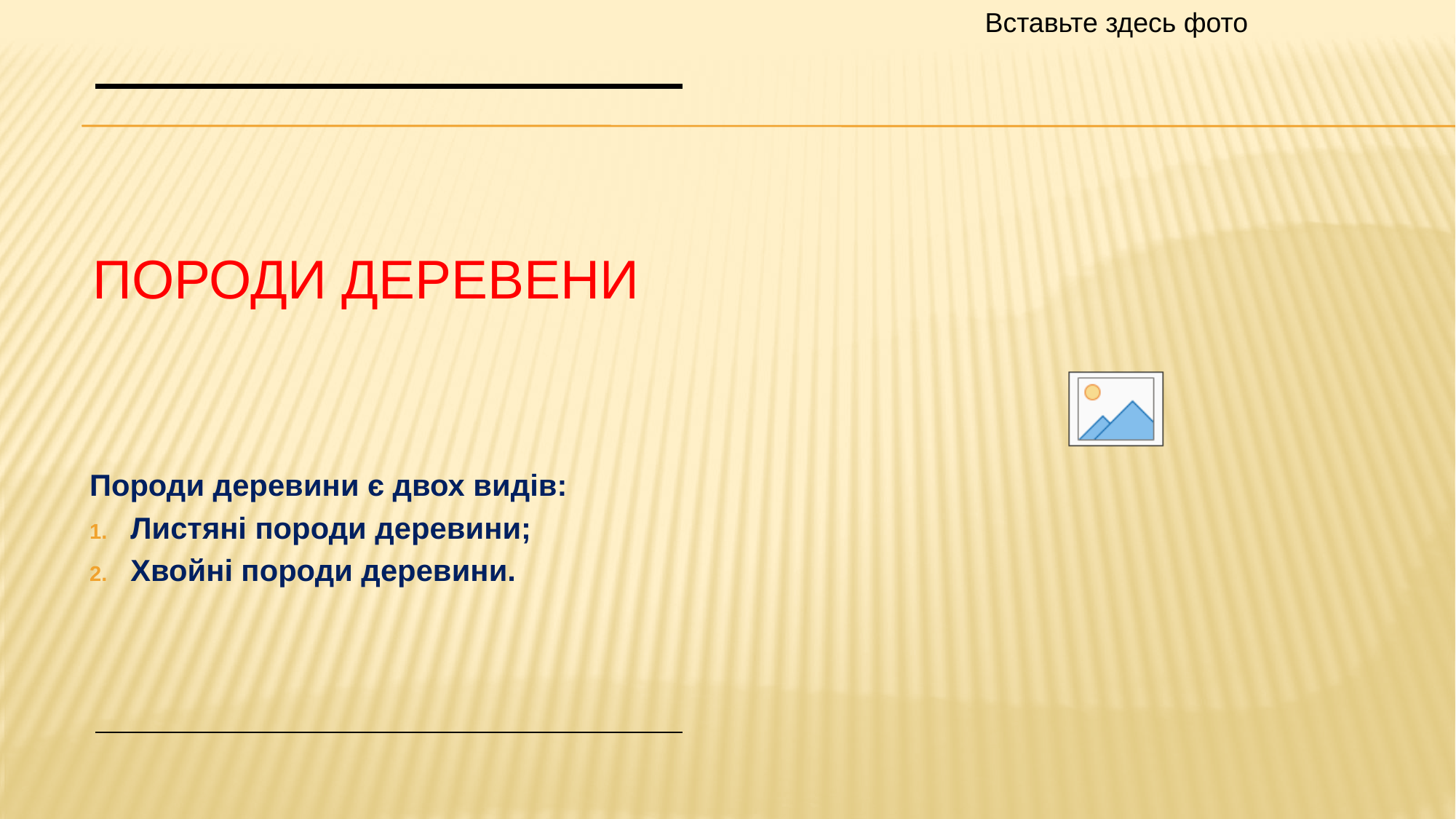

# Породи деревени
Породи деревини є двох видів:
Листяні породи деревини;
Хвойні породи деревини.